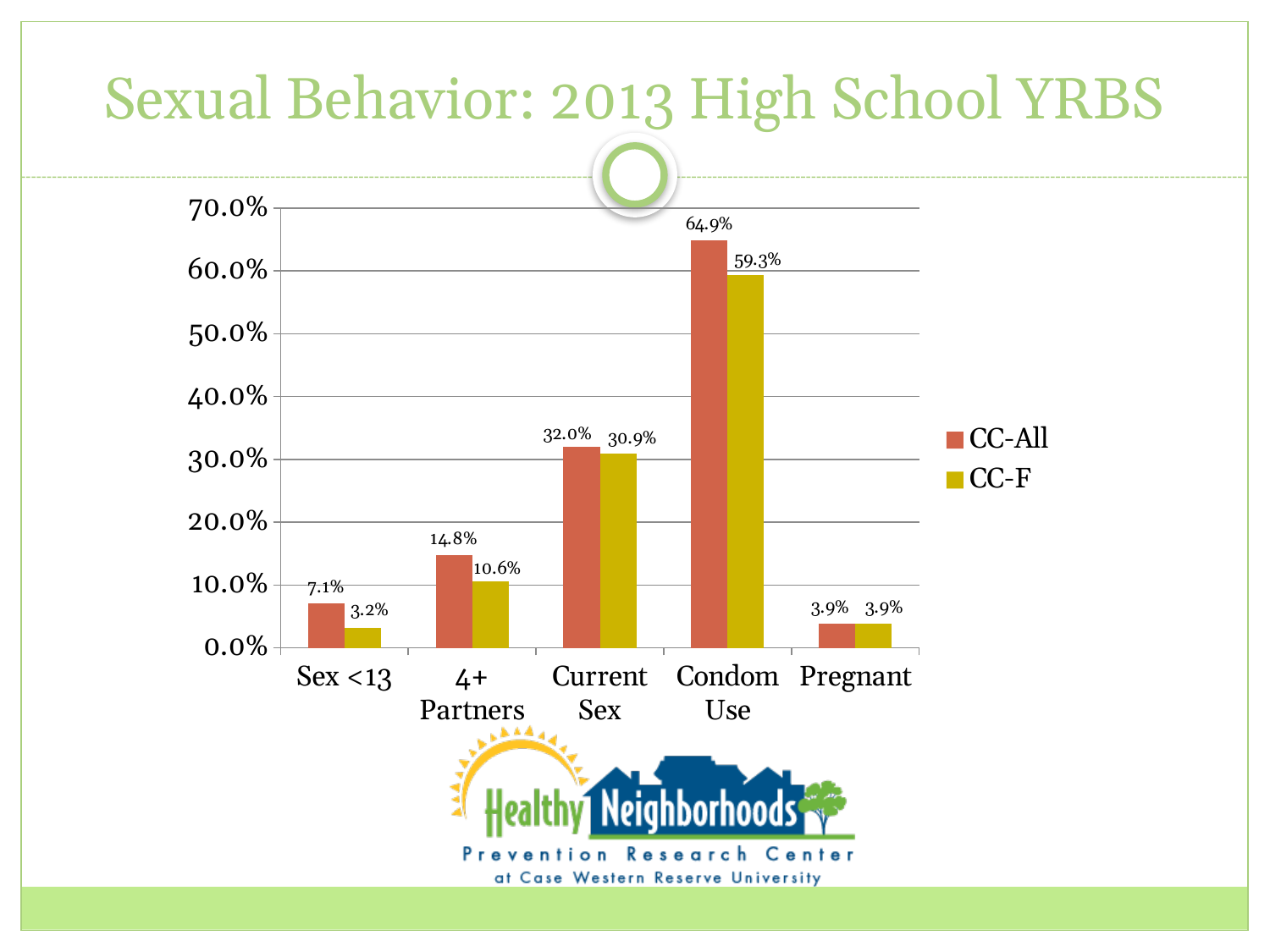

# Sexual Behavior: 2013 High School YRBS

### Chart

| Category | CC-All | CC-F |
|---|---|---|
| Sex <13 | 0.07100000000000002 | 0.032000000000000015 |
| 4+ Partners | 0.14800000000000005 | 0.10600000000000002 |
| Current Sex | 0.3200000000000001 | 0.3090000000000001 |
| Condom Use | 0.6490000000000002 | 0.5930000000000002 |
| Pregnant | 0.039000000000000014 | 0.039000000000000014 |